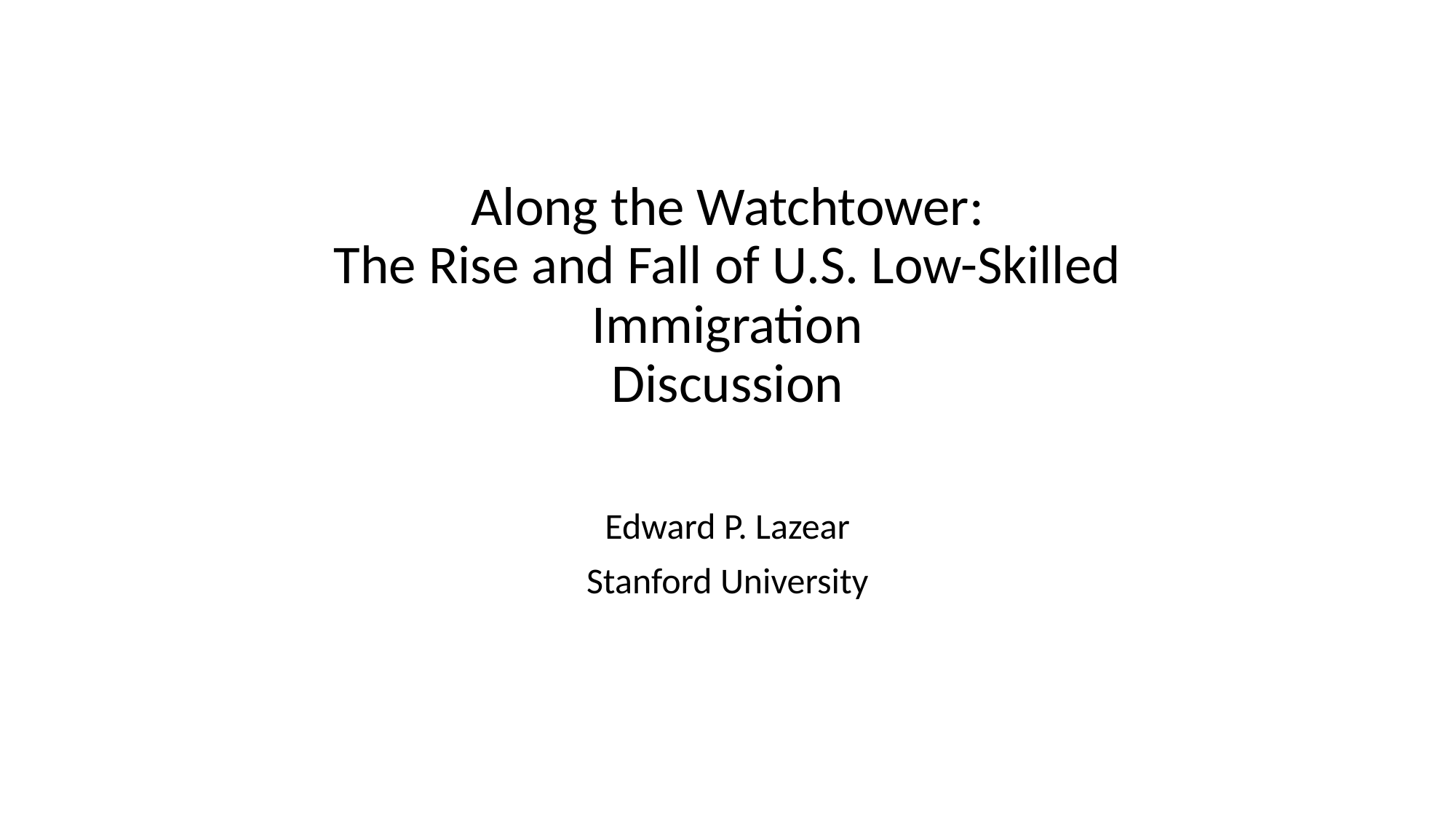

# Along the Watchtower: The Rise and Fall of U.S. Low-Skilled Immigration Discussion
Edward P. Lazear
Stanford University